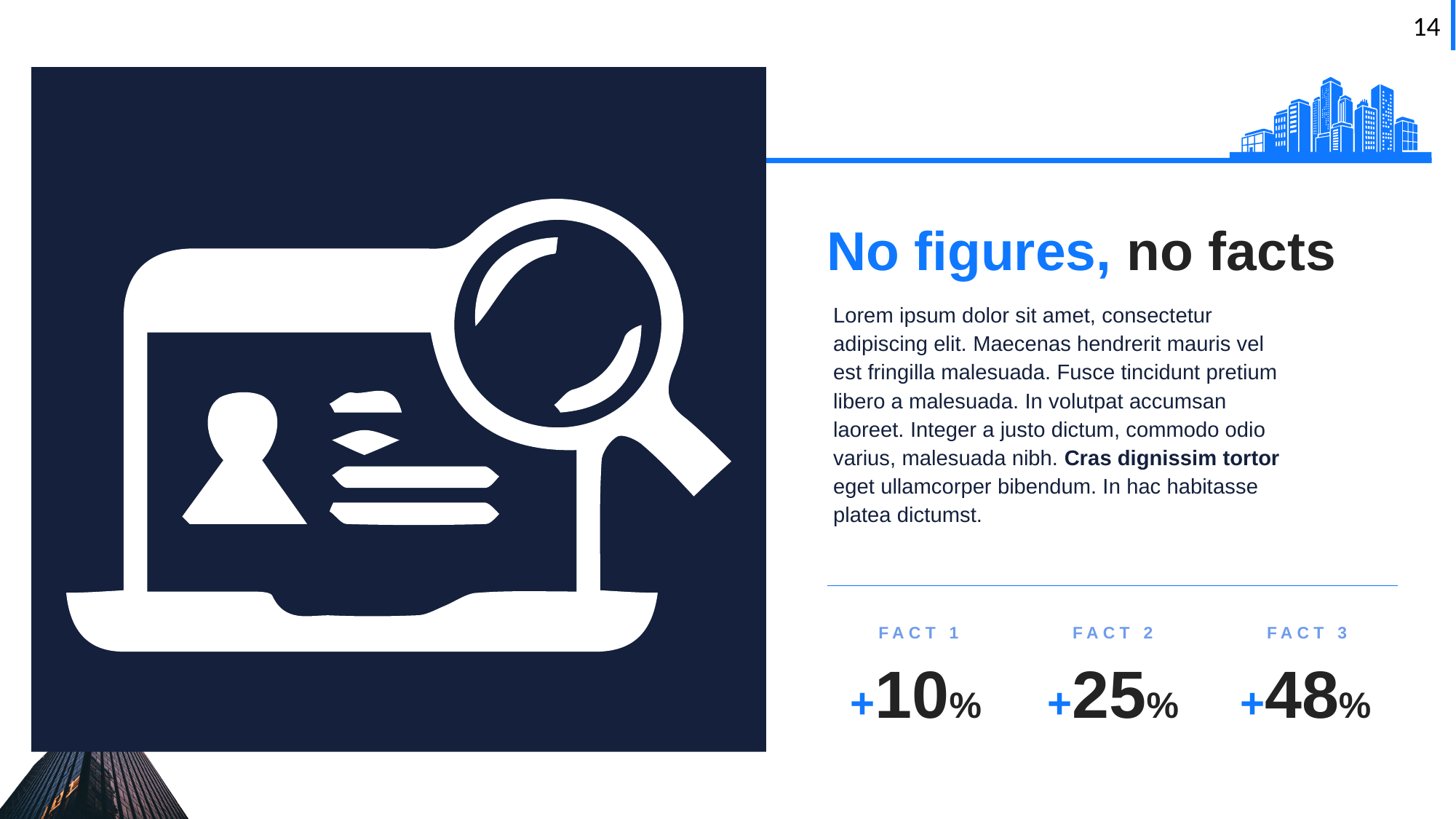

No figures, no facts
Lorem ipsum dolor sit amet, consectetur adipiscing elit. Maecenas hendrerit mauris vel est fringilla malesuada. Fusce tincidunt pretium libero a malesuada. In volutpat accumsan laoreet. Integer a justo dictum, commodo odio varius, malesuada nibh. Cras dignissim tortor eget ullamcorper bibendum. In hac habitasse platea dictumst.
FACT 1
FACT 2
FACT 3
+10%
+25%
+48%